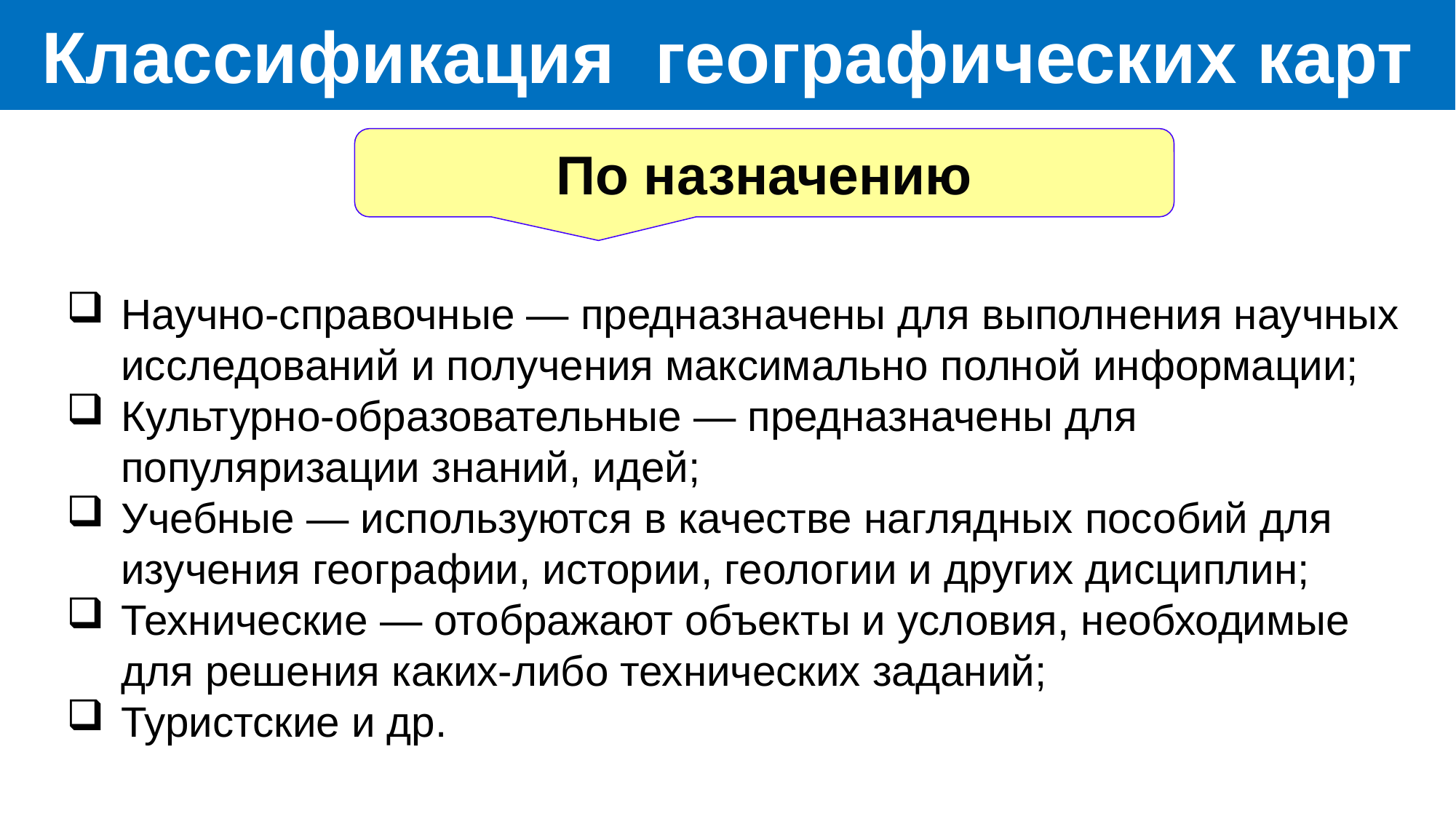

Классификация  географических карт
По назначению
Научно-справочные — предназначены для выполнения научных исследований и получения максимально полной информации;
Культурно-образовательные — предназначены для популяризации знаний, идей;
Учебные — используются в качестве наглядных пособий для изучения географии, истории, геологии и других дисциплин;
Технические — отображают объекты и условия, необходимые для решения каких-либо технических заданий;
Туристские и др.